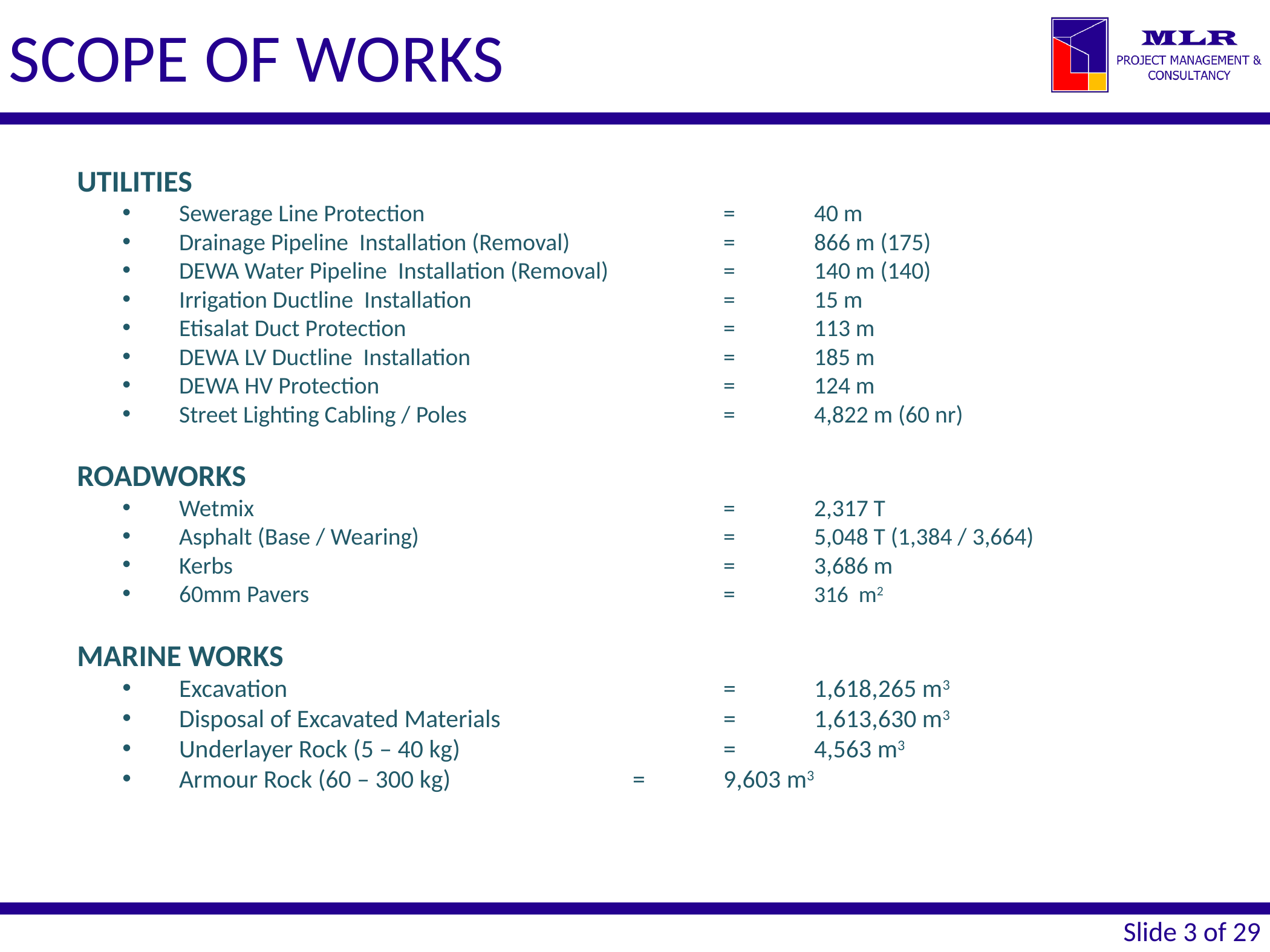

SCOPE OF WORKS

UTILITIES
Sewerage Line Protection				=	40 m
Drainage Pipeline  Installation (Removal)		=	866 m (175)
DEWA Water Pipeline  Installation (Removal)		=	140 m (140)
Irrigation Ductline  Installation			=	15 m
Etisalat Duct Protection				=	113 m
DEWA LV Ductline  Installation			=	185 m
DEWA HV Protection				=	124 m
Street Lighting Cabling / Poles			=	4,822 m (60 nr)

ROADWORKS
Wetmix						=	2,317 T
Asphalt (Base / Wearing)				=	5,048 T (1,384 / 3,664)
Kerbs						=	3,686 m
60mm Pavers 					=	316  m2

MARINE WORKS
Excavation					=	1,618,265 m3
Disposal of Excavated Materials			=	1,613,630 m3
Underlayer Rock (5 – 40 kg)			=	4,563 m3
Armour Rock (60 – 300 kg)			=	9,603 m3
Slide 3 of 29